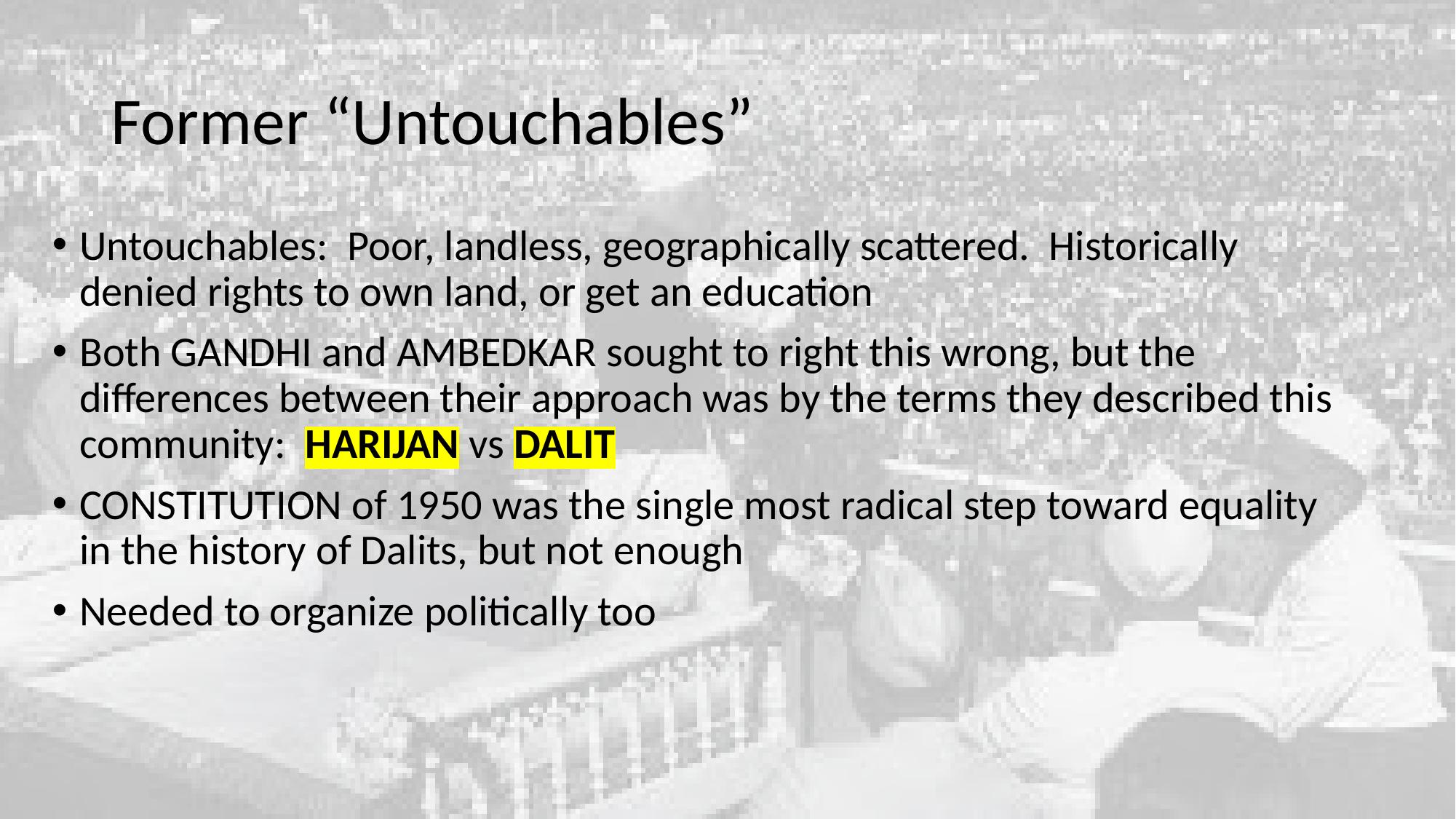

# Former “Untouchables”
Untouchables:  Poor, landless, geographically scattered.  Historically denied rights to own land, or get an education
Both GANDHI and AMBEDKAR sought to right this wrong, but the differences between their approach was by the terms they described this community:  HARIJAN vs DALIT
CONSTITUTION of 1950 was the single most radical step toward equality in the history of Dalits, but not enough
Needed to organize politically too